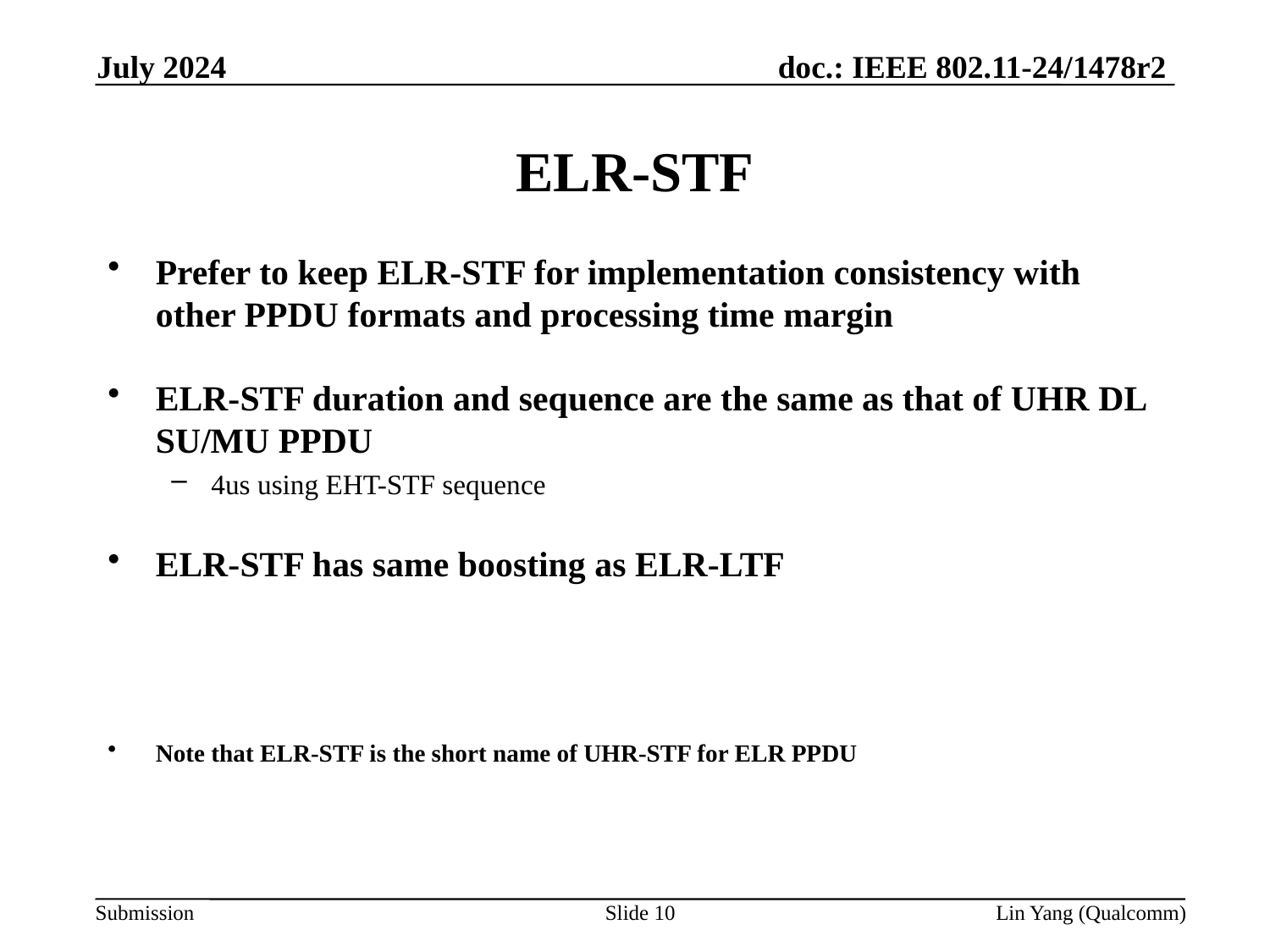

July 2024
# ELR-STF
Prefer to keep ELR-STF for implementation consistency with other PPDU formats and processing time margin

ELR-STF duration and sequence are the same as that of UHR DL SU/MU PPDU
4us using EHT-STF sequence

ELR-STF has same boosting as ELR-LTF

Note that ELR-STF is the short name of UHR-STF for ELR PPDU

Slide 10
Lin Yang (Qualcomm)